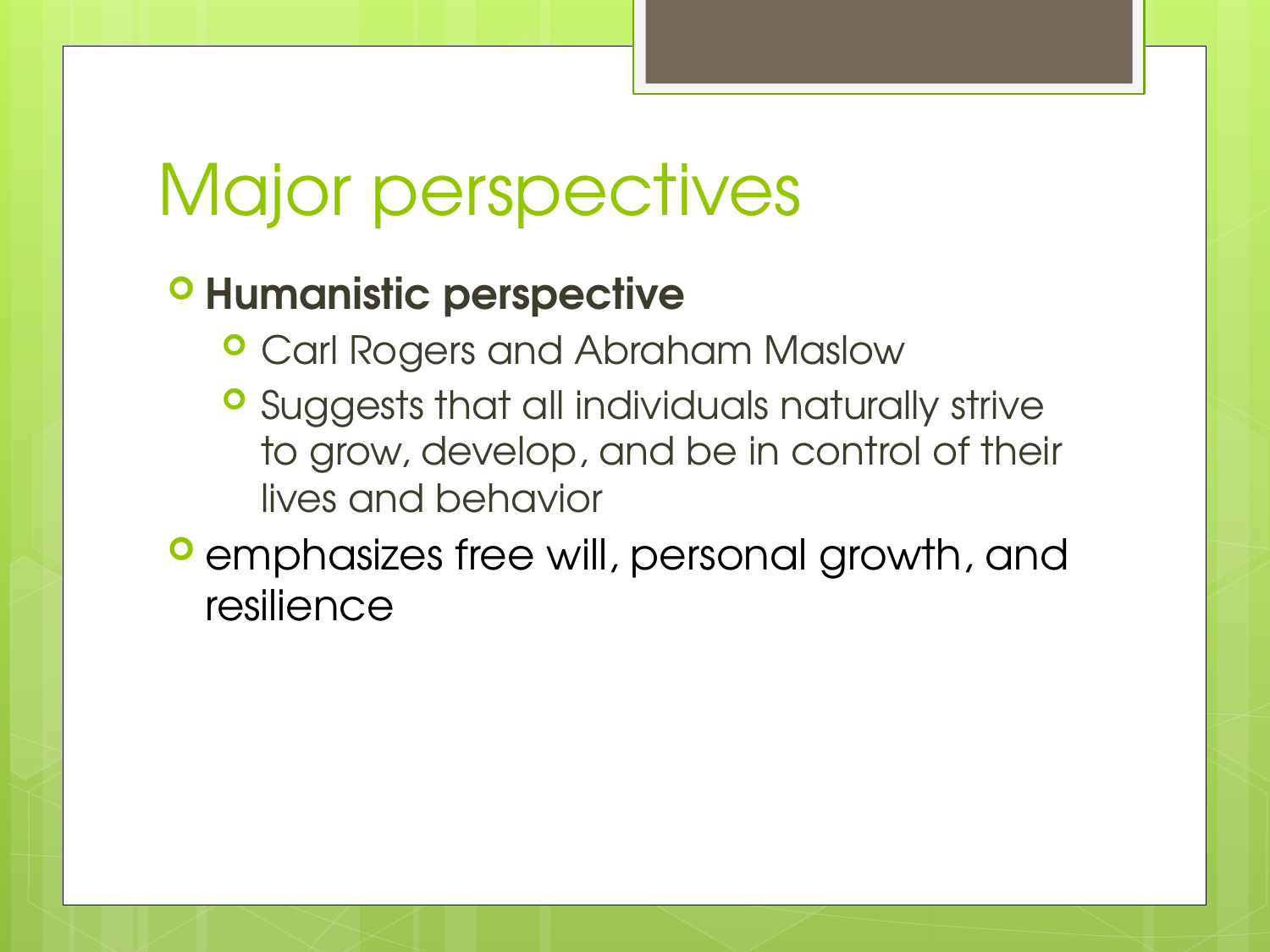

# Major perspectives
Humanistic perspective
Carl Rogers and Abraham Maslow
Suggests that all individuals naturally strive to grow, develop, and be in control of their lives and behavior
emphasizes free will, personal growth, and resilience